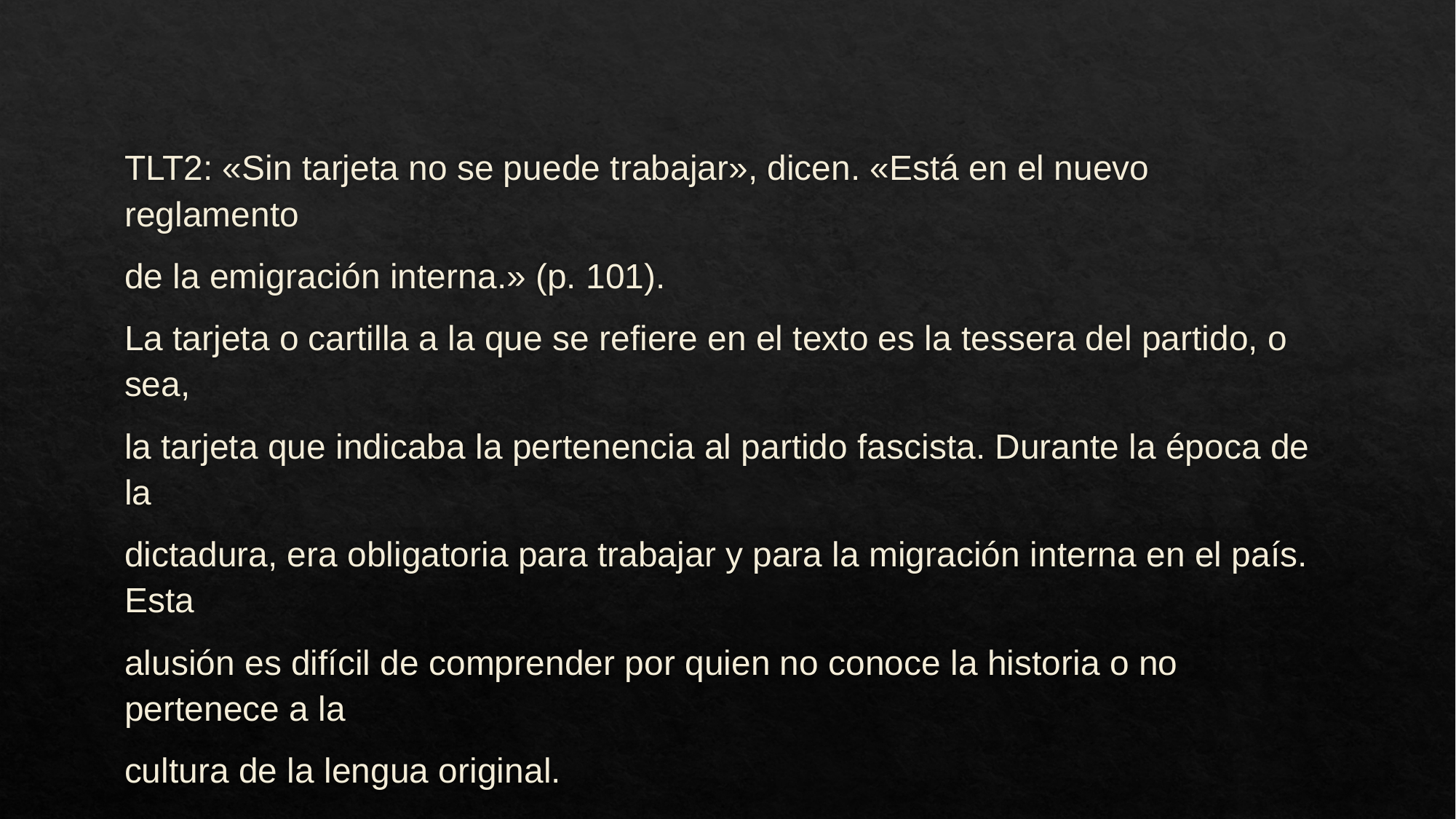

TLT2: «Sin tarjeta no se puede trabajar», dicen. «Está en el nuevo reglamento
de la emigración interna.» (p. 101).
La tarjeta o cartilla a la que se refiere en el texto es la tessera del partido, o sea,
la tarjeta que indicaba la pertenencia al partido fascista. Durante la época de la
dictadura, era obligatoria para trabajar y para la migración interna en el país. Esta
alusión es difícil de comprender por quien no conoce la historia o no pertenece a la
cultura de la lengua original.